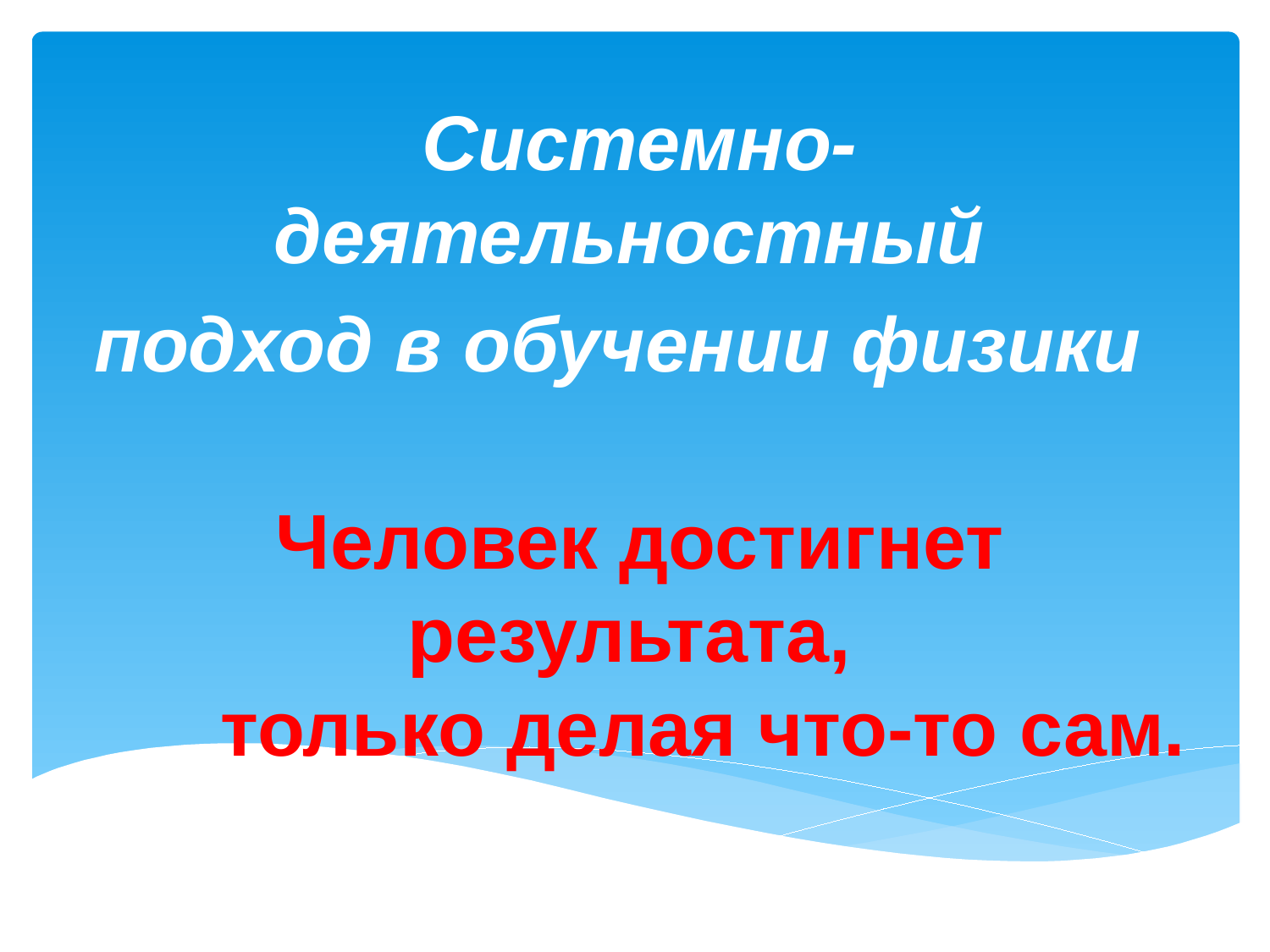

#
Системно-деятельностный
подход в обучении физики

Человек достигнет результата,
	только делая что-то сам.